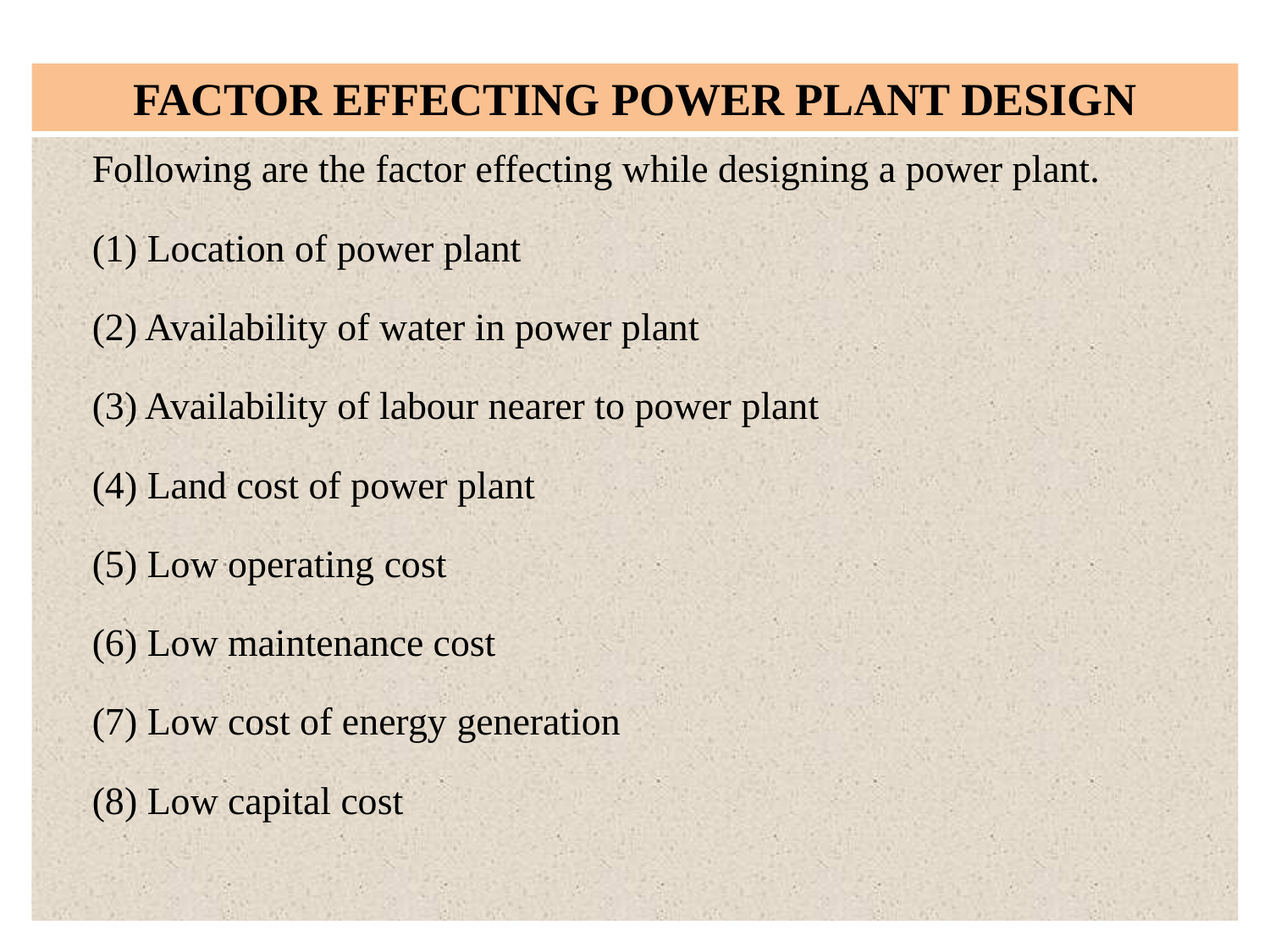

# FACTOR EFFECTING POWER PLANT DESIGN
	Following are the factor effecting while designing a power plant.

	(1) Location of power plant

	(2) Availability of water in power plant

	(3) Availability of labour nearer to power plant

	(4) Land cost of power plant

	(5) Low operating cost

	(6) Low maintenance cost

	(7) Low cost of energy generation

	(8) Low capital cost